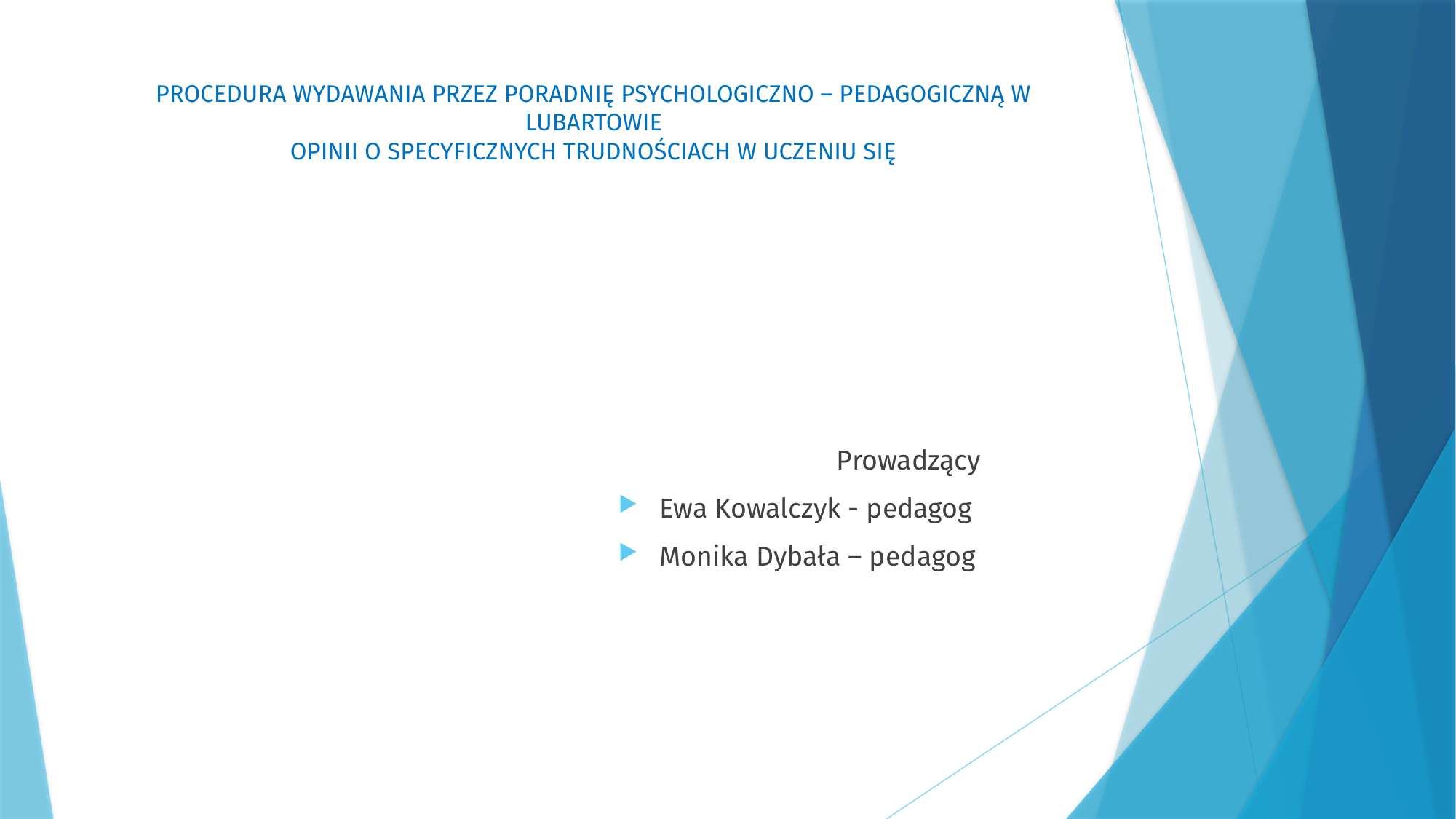

# PROCEDURA WYDAWANIA PRZEZ PORADNIĘ PSYCHOLOGICZNO – PEDAGOGICZNĄ W LUBARTOWIE OPINII O SPECYFICZNYCH TRUDNOŚCIACH W UCZENIU SIĘ
		Prowadzący
Ewa Kowalczyk - pedagog
Monika Dybała – pedagog